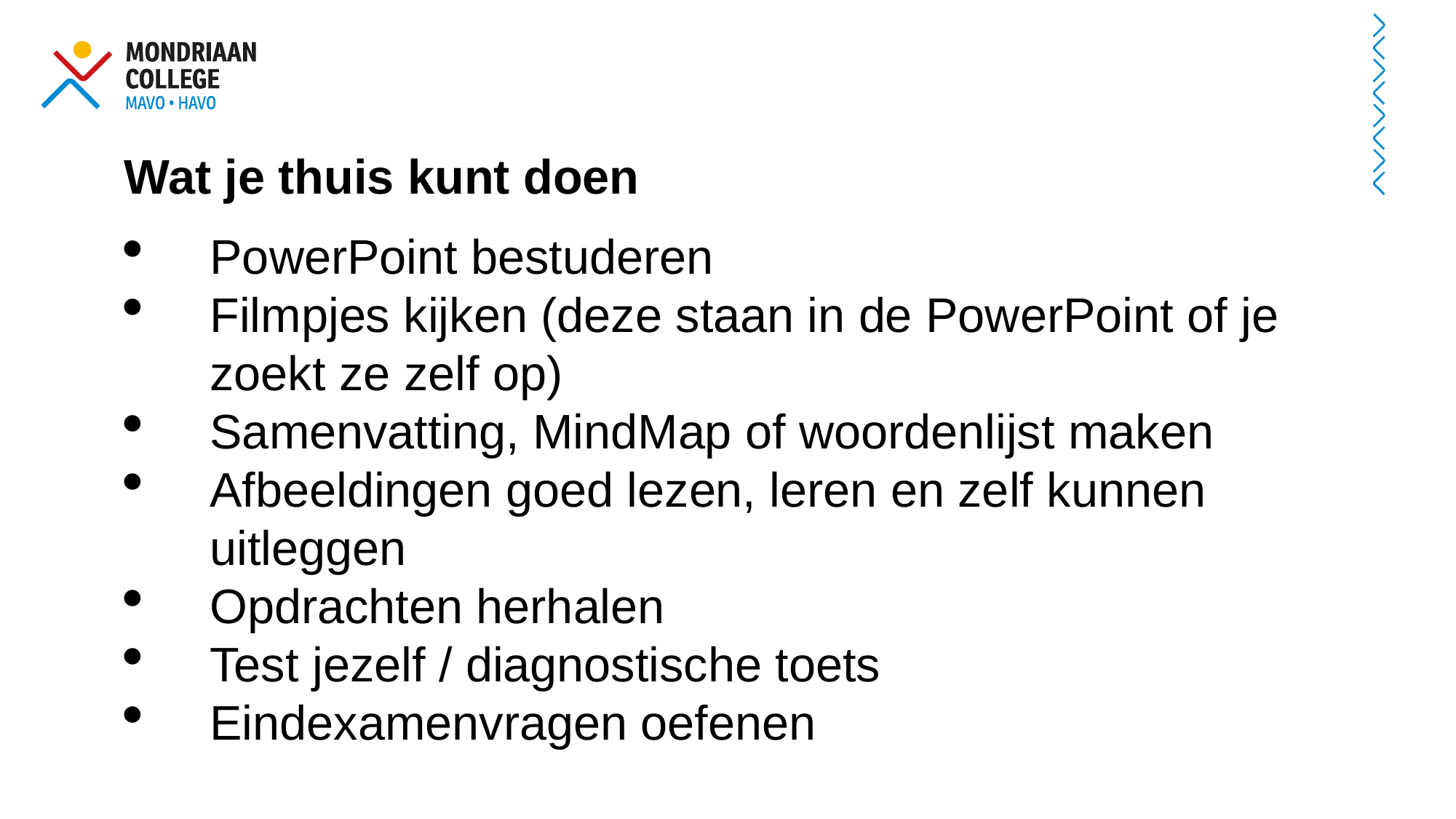

Wat je thuis kunt doen

PowerPoint bestuderen
Filmpjes kijken (deze staan in de PowerPoint of je zoekt ze zelf op)
Samenvatting, MindMap of woordenlijst maken
Afbeeldingen goed lezen, leren en zelf kunnen uitleggen
Opdrachten herhalen
Test jezelf / diagnostische toets
Eindexamenvragen oefenen